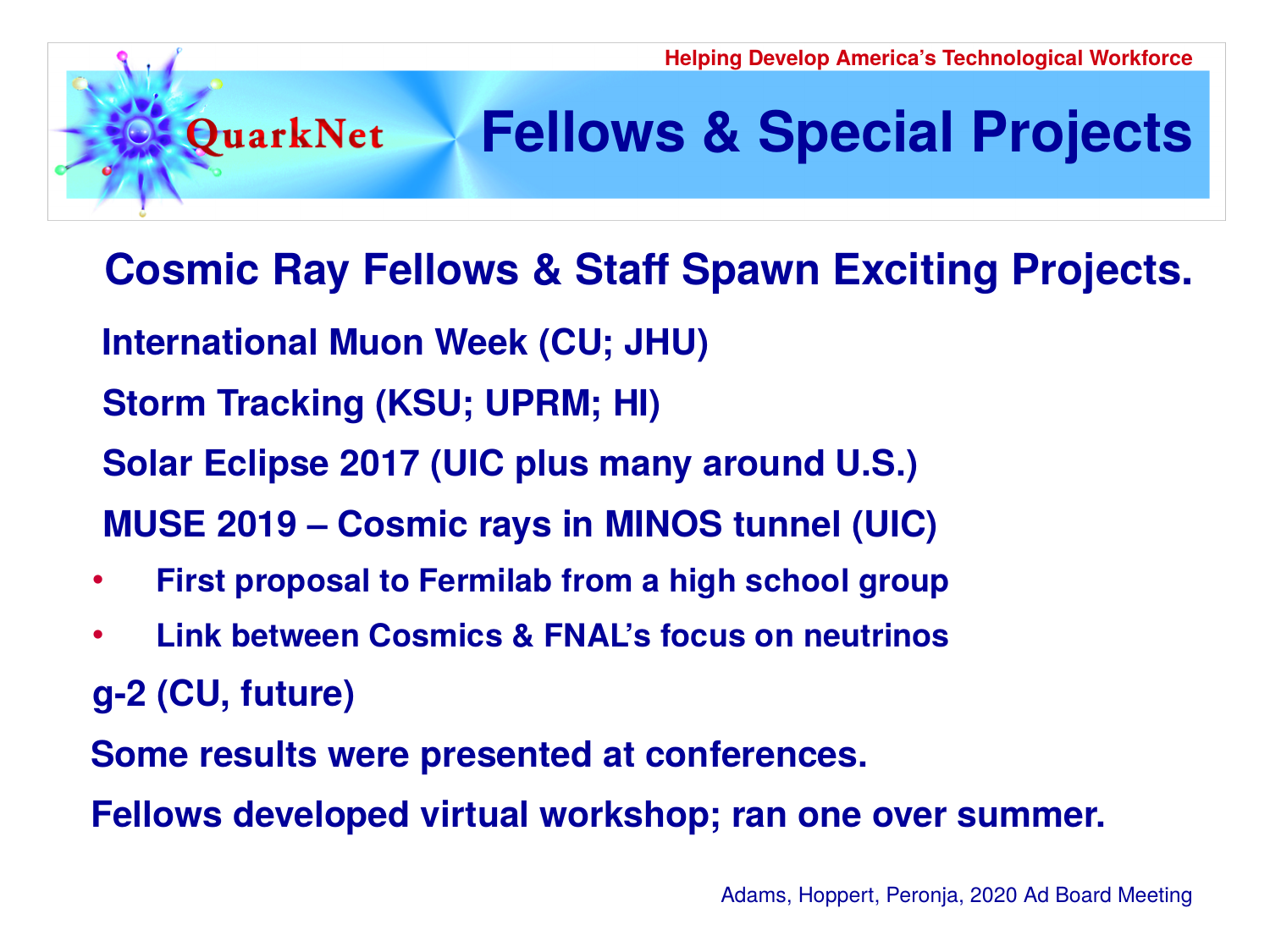

# Fellows & Special Projects
Cosmic Ray Fellows & Staff Spawn Exciting Projects.
 International Muon Week (CU; JHU)
 Storm Tracking (KSU; UPRM; HI)
 Solar Eclipse 2017 (UIC plus many around U.S.)
 MUSE 2019 – Cosmic rays in MINOS tunnel (UIC)
First proposal to Fermilab from a high school group
Link between Cosmics & FNAL’s focus on neutrinos
g-2 (CU, future)
Some results were presented at conferences.
Fellows developed virtual workshop; ran one over summer.